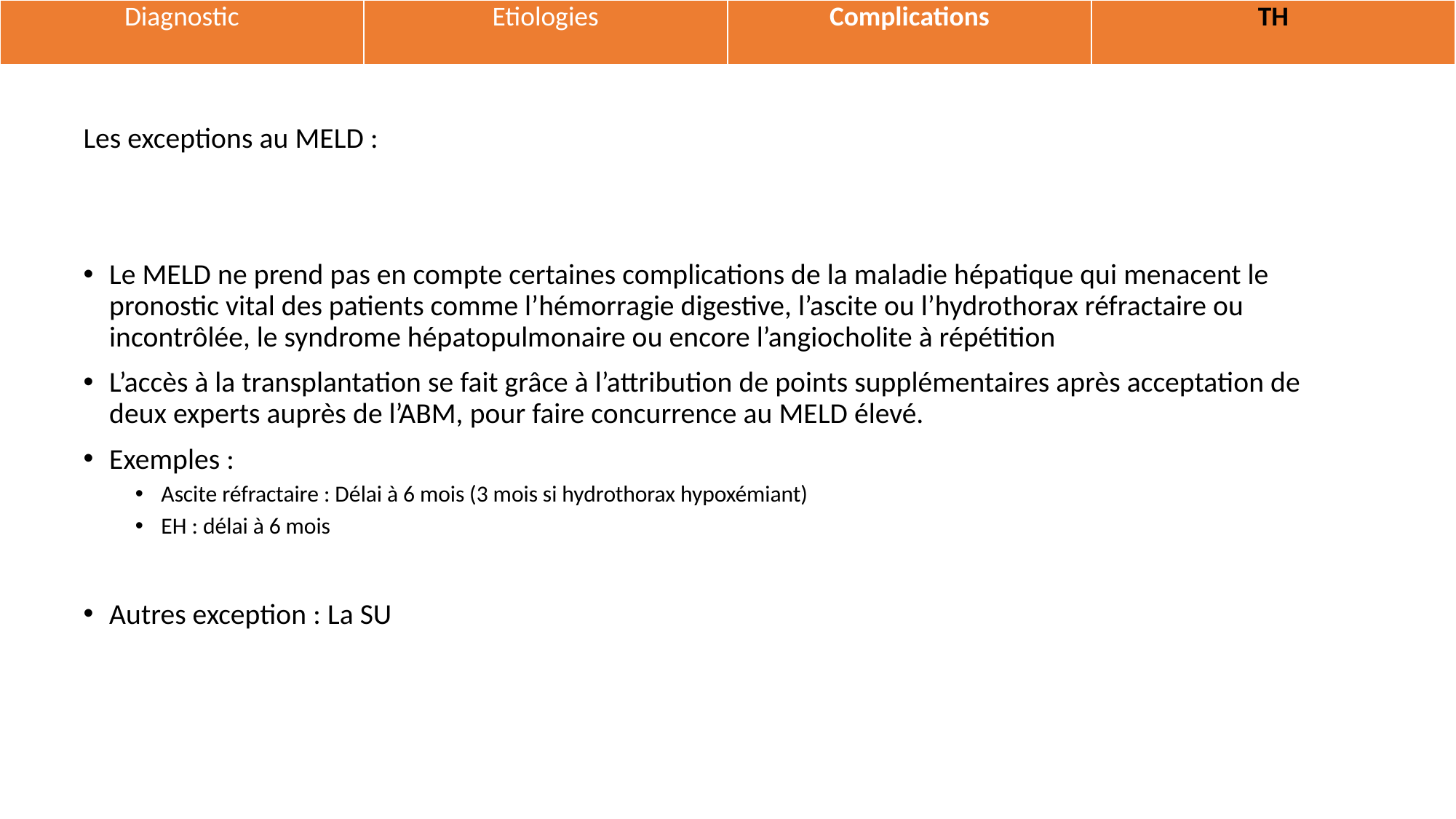

| Diagnostic | Etiologies | Complications | TH |
| --- | --- | --- | --- |
Les exceptions au MELD :

Le MELD ne prend pas en compte certaines complications de la maladie hépatique qui menacent le pronostic vital des patients comme l’hémorragie digestive, l’ascite ou l’hydrothorax réfractaire ou incontrôlée, le syndrome hépatopulmonaire ou encore l’angiocholite à répétition
L’accès à la transplantation se fait grâce à l’attribution de points supplémentaires après acceptation de deux experts auprès de l’ABM, pour faire concurrence au MELD élevé.
Exemples :
Ascite réfractaire : Délai à 6 mois (3 mois si hydrothorax hypoxémiant)
EH : délai à 6 mois

Autres exception : La SU